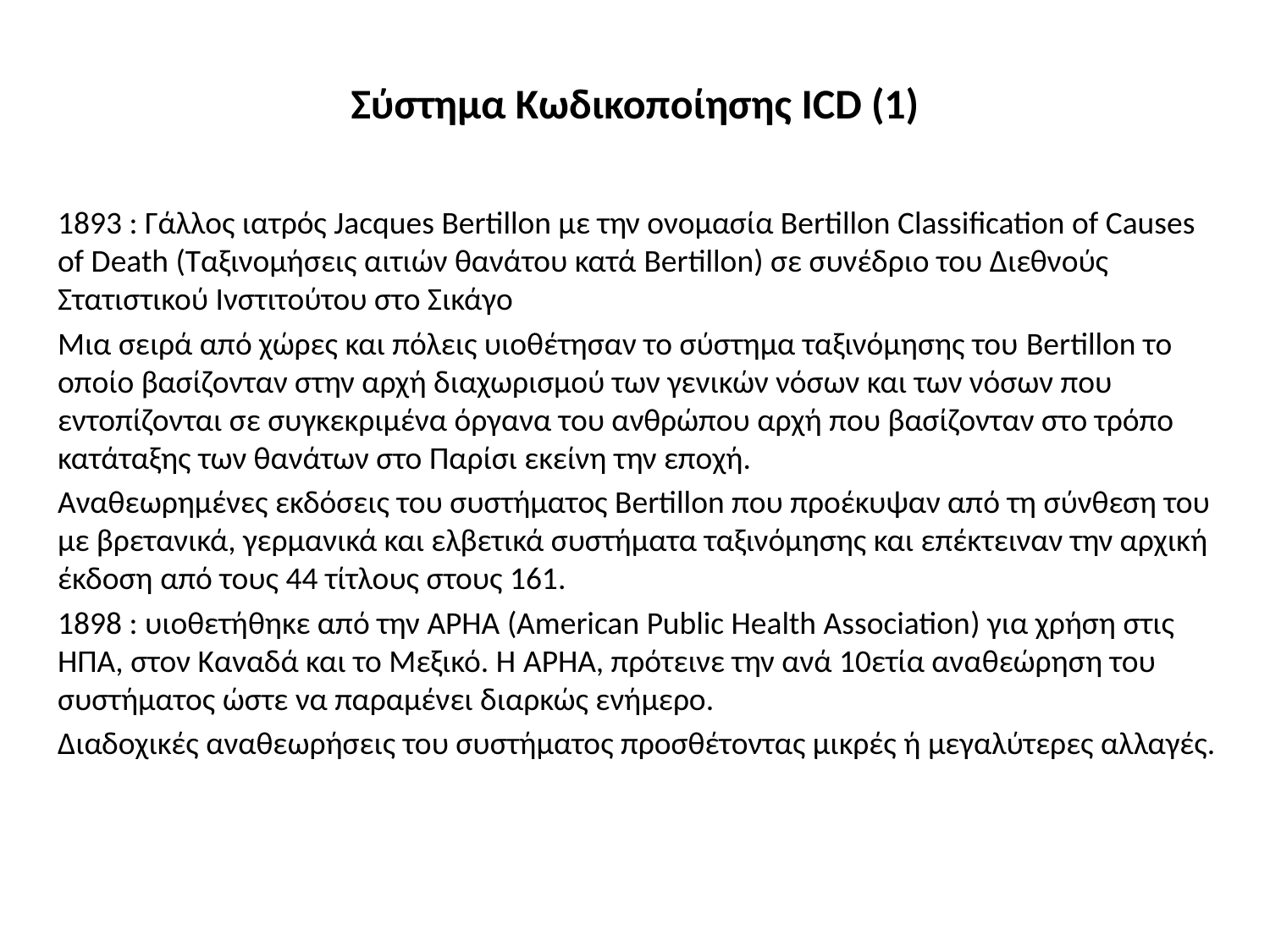

# Σύστημα Κωδικοποίησης ICD (1)
1893 : Γάλλος ιατρός Jacques Bertillon με την ονομασία Bertillon Classification of Causes of Death (Ταξινομήσεις αιτιών θανάτου κατά Bertillon) σε συνέδριο του Διεθνούς Στατιστικού Ινστιτούτου στο Σικάγο
Μια σειρά από χώρες και πόλεις υιοθέτησαν το σύστημα ταξινόμησης του Bertillon το οποίο βασίζονταν στην αρχή διαχωρισμού των γενικών νόσων και των νόσων που εντοπίζονται σε συγκεκριμένα όργανα του ανθρώπου αρχή που βασίζονταν στο τρόπο κατάταξης των θανάτων στο Παρίσι εκείνη την εποχή.
Αναθεωρημένες εκδόσεις του συστήματος Bertillon που προέκυψαν από τη σύνθεση του με βρετανικά, γερμανικά και ελβετικά συστήματα ταξινόμησης και επέκτειναν την αρχική έκδοση από τους 44 τίτλους στους 161.
1898 : υιοθετήθηκε από την APHA (American Public Health Association) για χρήση στις ΗΠΑ, στον Καναδά και το Μεξικό. Η APHA, πρότεινε την ανά 10ετία αναθεώρηση του συστήματος ώστε να παραμένει διαρκώς ενήμερο.
Διαδοχικές αναθεωρήσεις του συστήματος προσθέτοντας μικρές ή μεγαλύτερες αλλαγές.